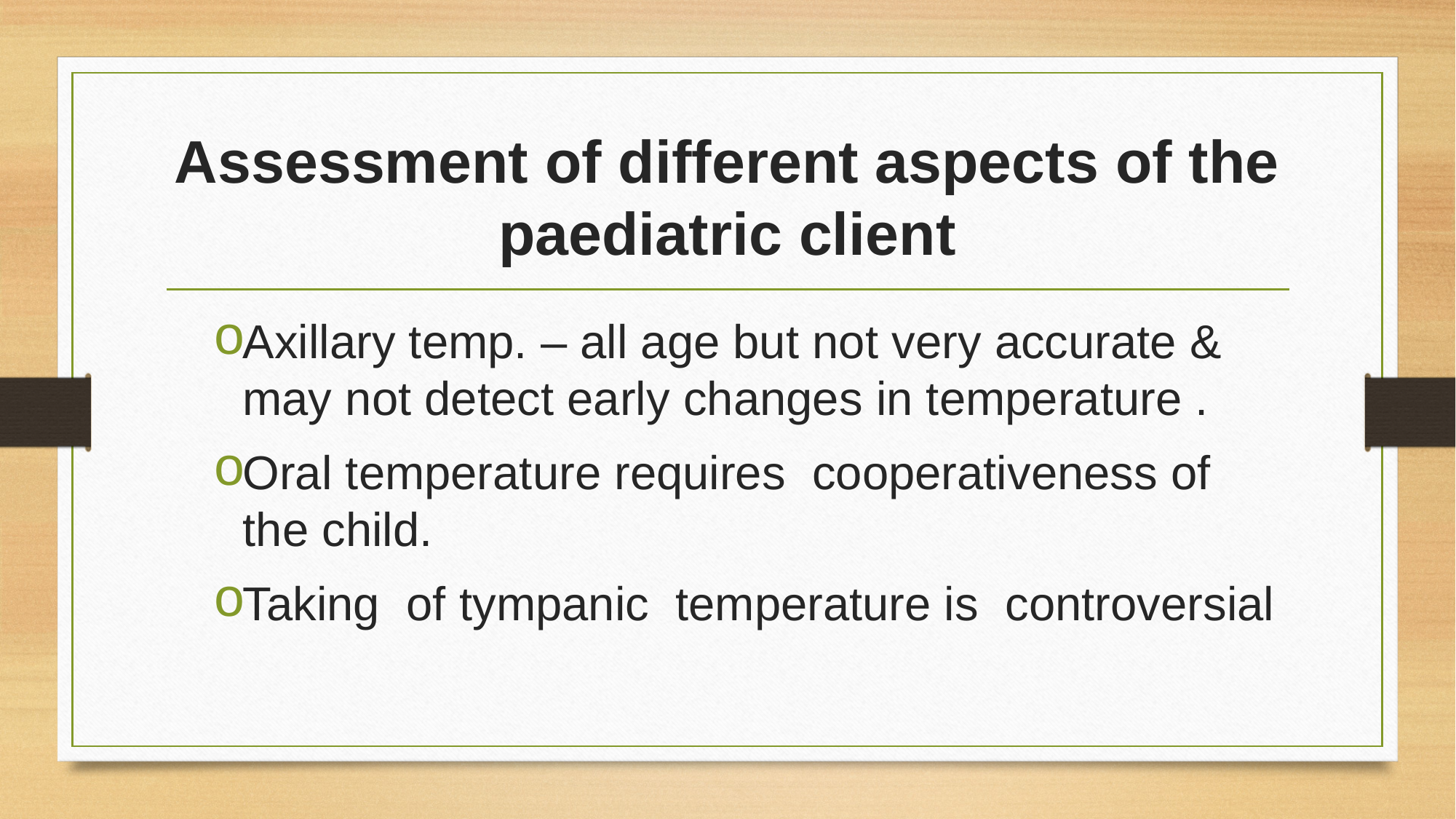

# Assessment of different aspects of the paediatric client
Axillary temp. – all age but not very accurate & may not detect early changes in temperature .
Oral temperature requires  cooperativeness of the child.
Taking  of tympanic  temperature is  controversial